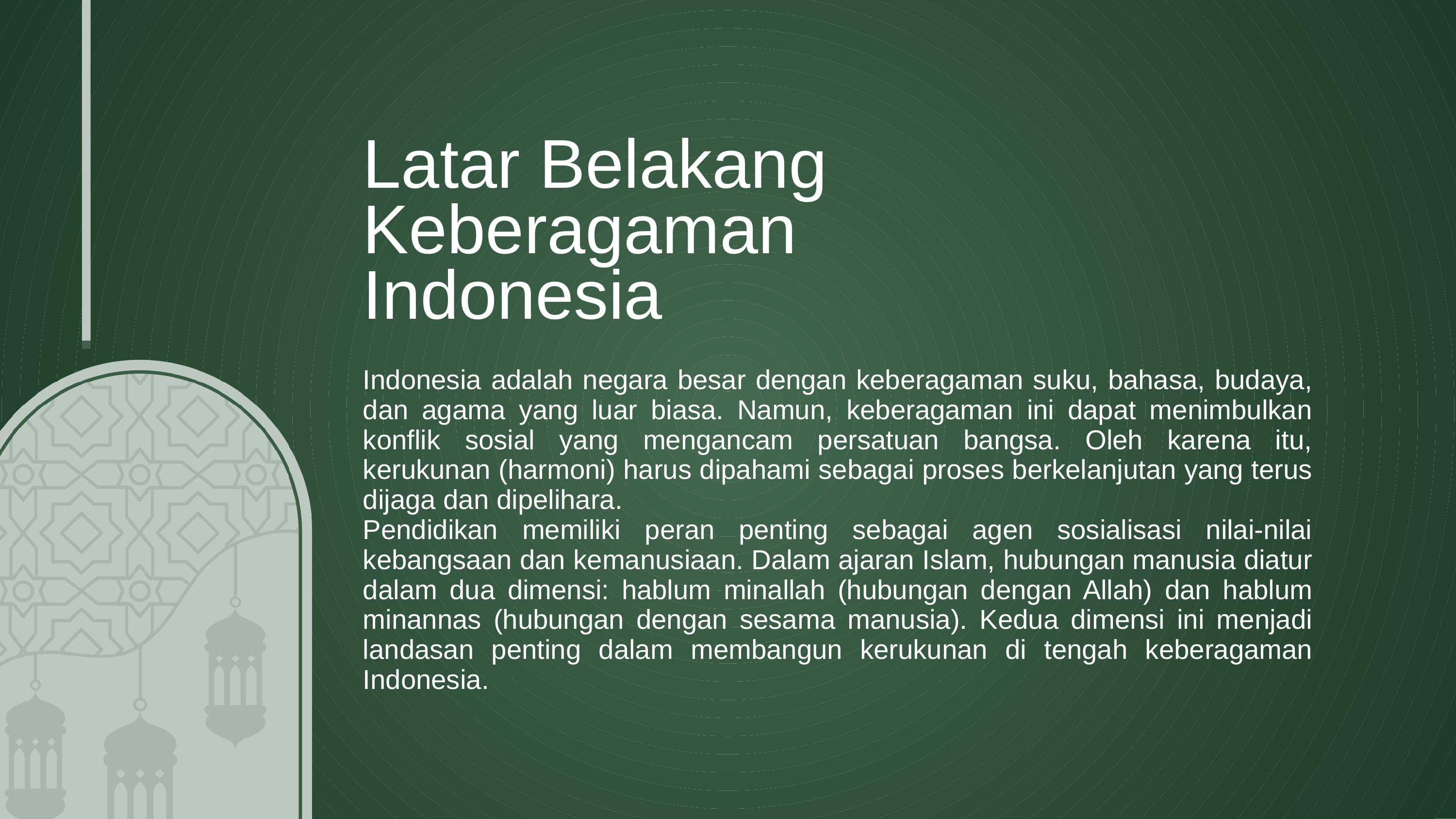

Latar Belakang Keberagaman Indonesia

Indonesia adalah negara besar dengan keberagaman suku, bahasa, budaya, dan agama yang luar biasa. Namun, keberagaman ini dapat menimbulkan konflik sosial yang mengancam persatuan bangsa. Oleh karena itu, kerukunan (harmoni) harus dipahami sebagai proses berkelanjutan yang terus dijaga dan dipelihara.
Pendidikan memiliki peran penting sebagai agen sosialisasi nilai-nilai kebangsaan dan kemanusiaan. Dalam ajaran Islam, hubungan manusia diatur dalam dua dimensi: hablum minallah (hubungan dengan Allah) dan hablum minannas (hubungan dengan sesama manusia). Kedua dimensi ini menjadi landasan penting dalam membangun kerukunan di tengah keberagaman Indonesia.